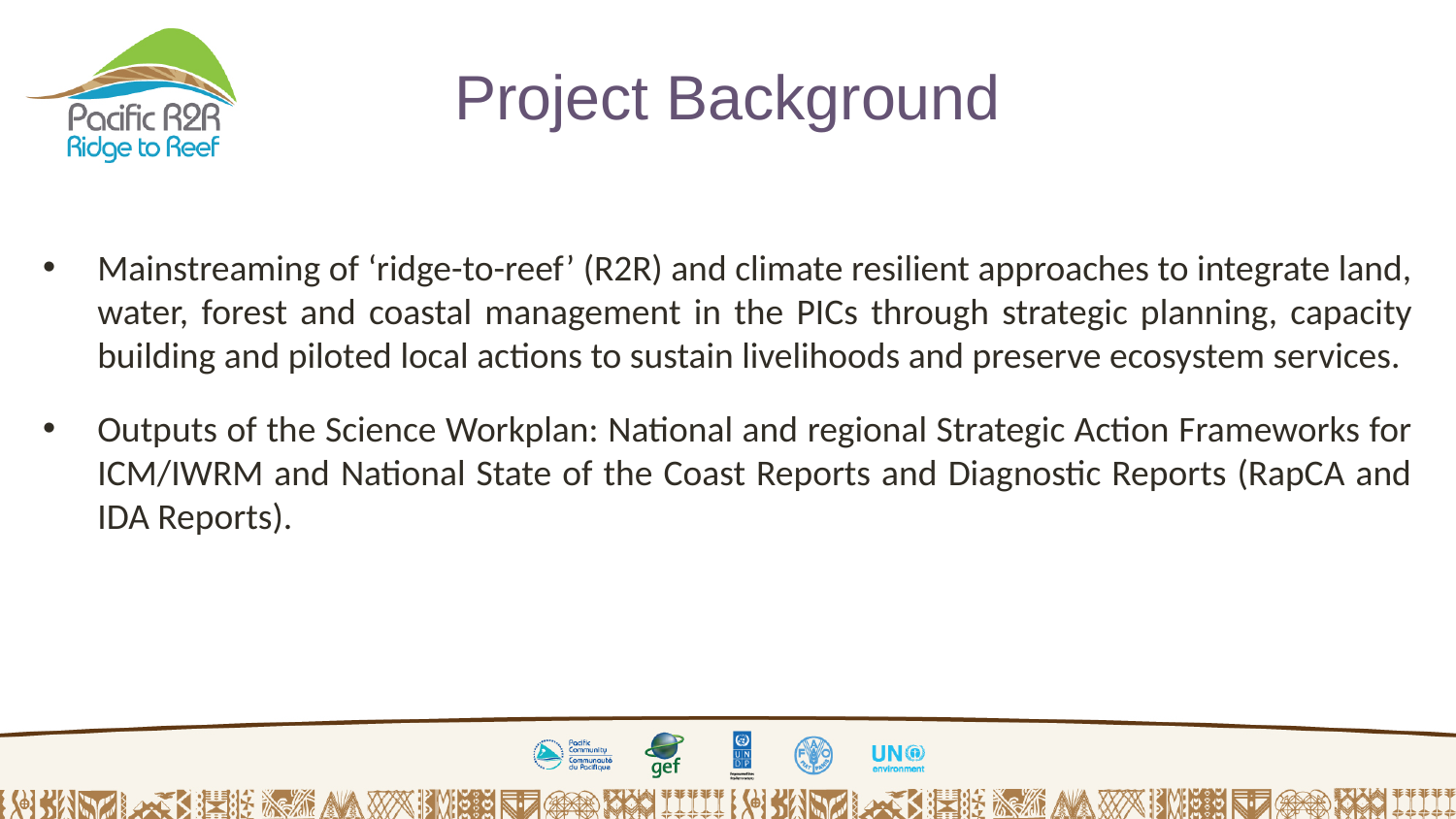

Project Background
Mainstreaming of ‘ridge-to-reef’ (R2R) and climate resilient approaches to integrate land, water, forest and coastal management in the PICs through strategic planning, capacity building and piloted local actions to sustain livelihoods and preserve ecosystem services.

Outputs of the Science Workplan: National and regional Strategic Action Frameworks for ICM/IWRM and National State of the Coast Reports and Diagnostic Reports (RapCA and IDA Reports).